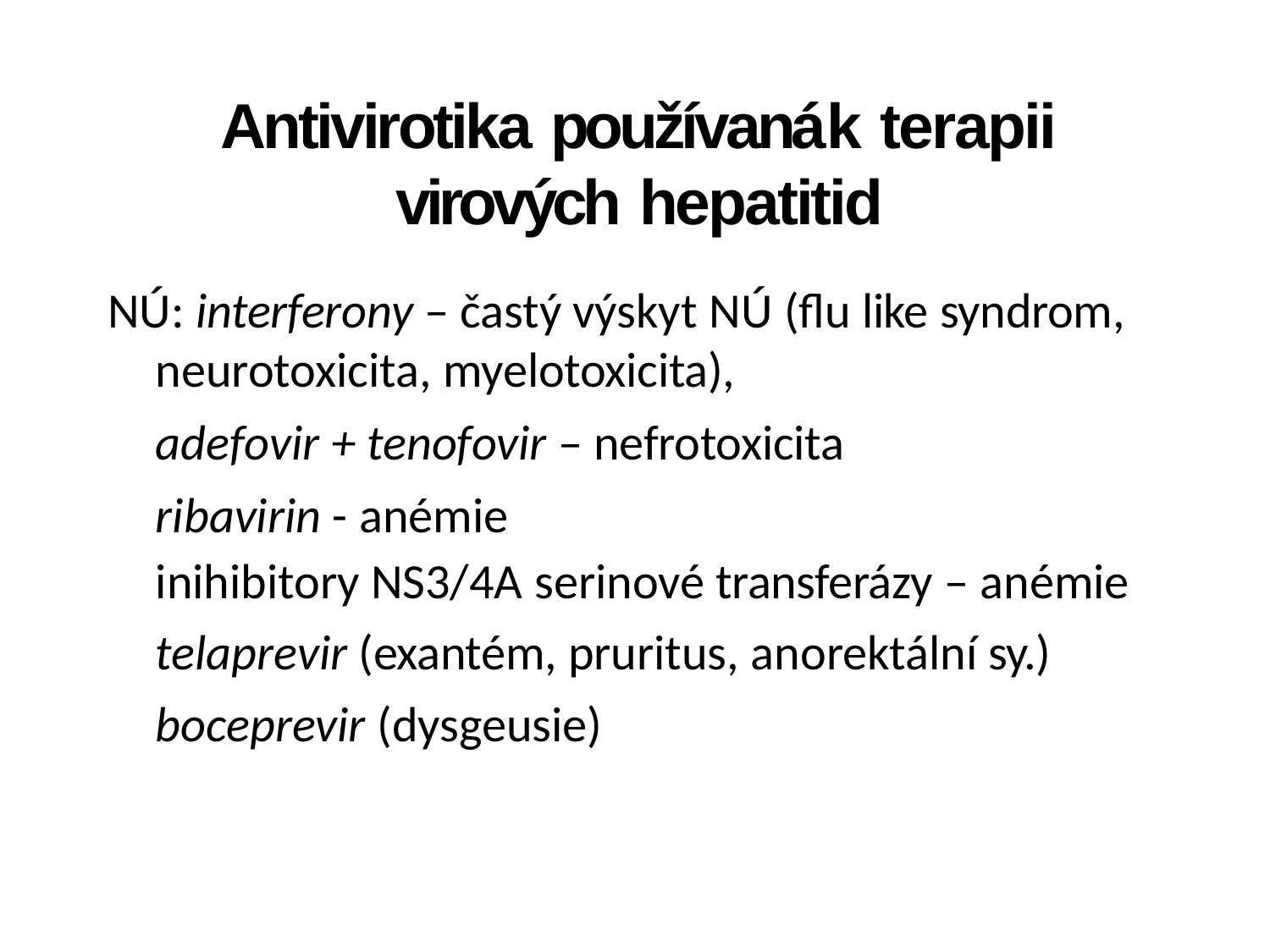

Antivirotika používanák terapii
virových hepatitid
NÚ: interferony – častý výskyt NÚ (flu like syndrom,
neurotoxicita, myelotoxicita),
adefovir + tenofovir – nefrotoxicita
ribavirin - anémie
inihibitory NS3/4A serinové transferázy – anémie
telaprevir (exantém, pruritus, anorektální sy.)
boceprevir (dysgeusie)